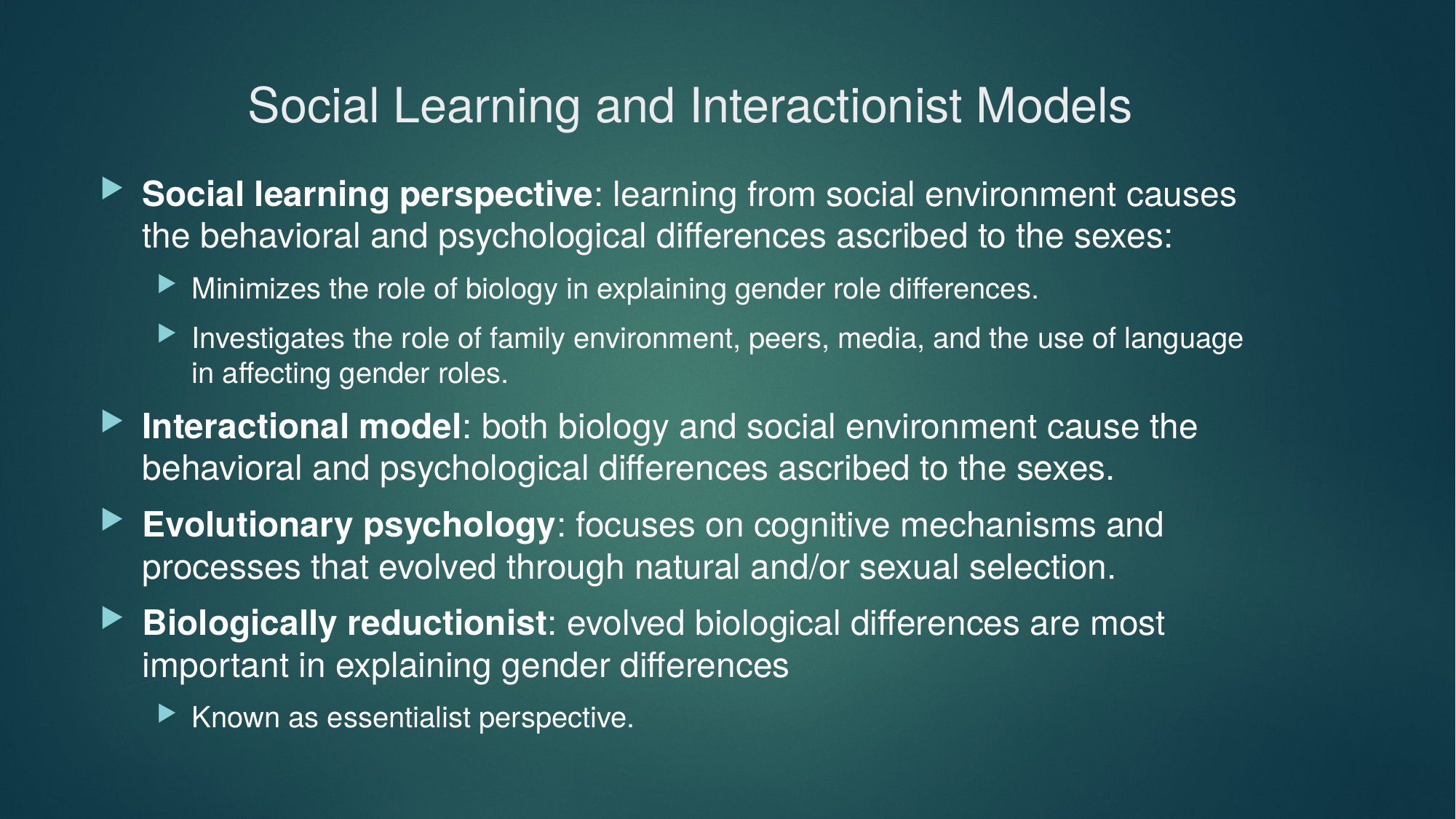

Social Learning and Interactionist Models
Social learning perspective: learning from social environment causes the behavioral and psychological differences ascribed to the sexes:
Minimizes the role of biology in explaining gender role differences.
Investigates the role of family environment, peers, media, and the use of language in affecting gender roles.
Interactional model: both biology and social environment cause the behavioral and psychological differences ascribed to the sexes.
Evolutionary psychology: focuses on cognitive mechanisms and processes that evolved through natural and/or sexual selection.
Biologically reductionist: evolved biological differences are most important in explaining gender differences
Known as essentialist perspective.